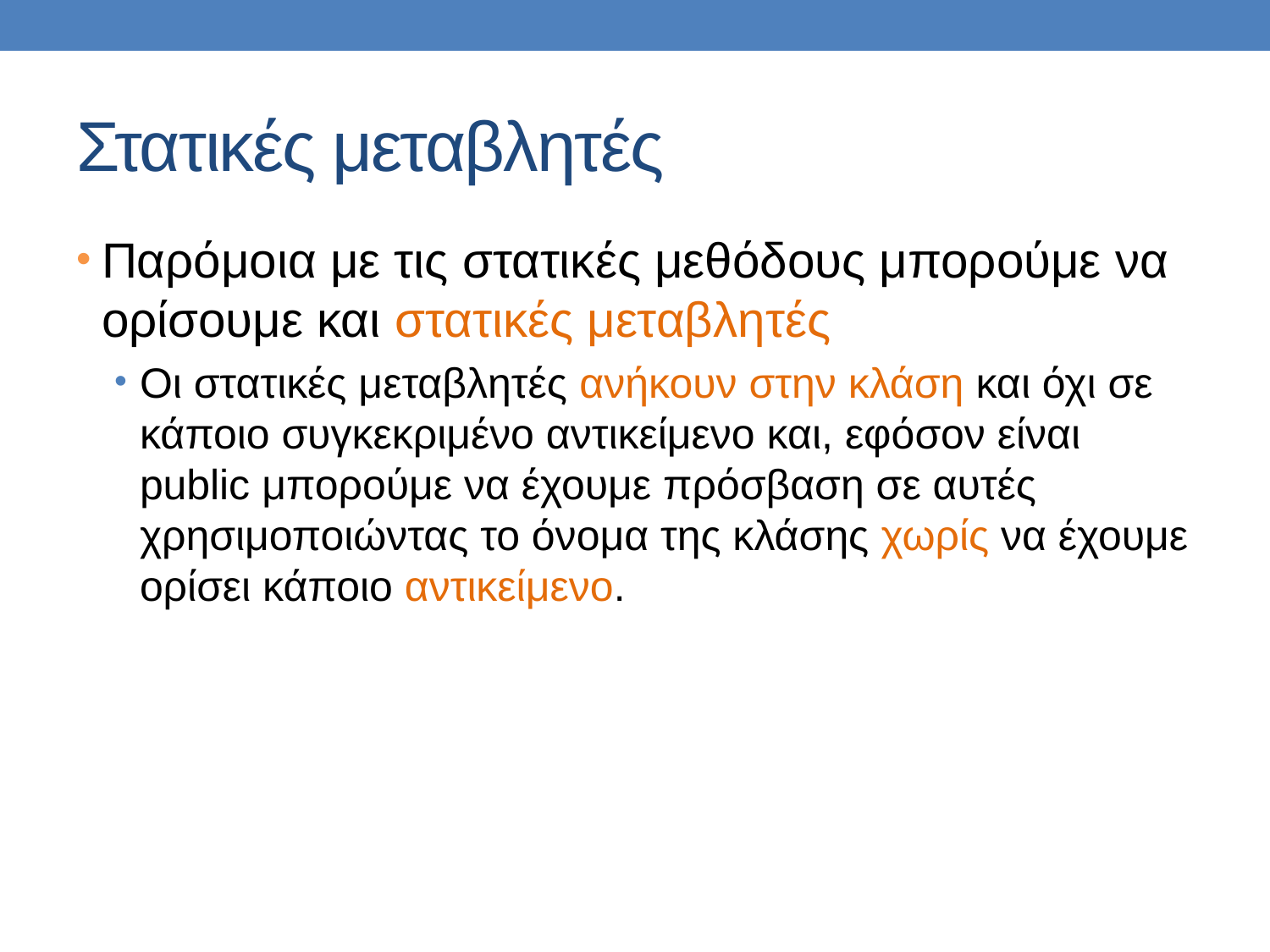

# Στατικές μεταβλητές
Παρόμοια με τις στατικές μεθόδους μπορούμε να ορίσουμε και στατικές μεταβλητές
Οι στατικές μεταβλητές ανήκουν στην κλάση και όχι σε κάποιο συγκεκριμένο αντικείμενο και, εφόσον είναι public μπορούμε να έχουμε πρόσβαση σε αυτές χρησιμοποιώντας το όνομα της κλάσης χωρίς να έχουμε ορίσει κάποιο αντικείμενο.